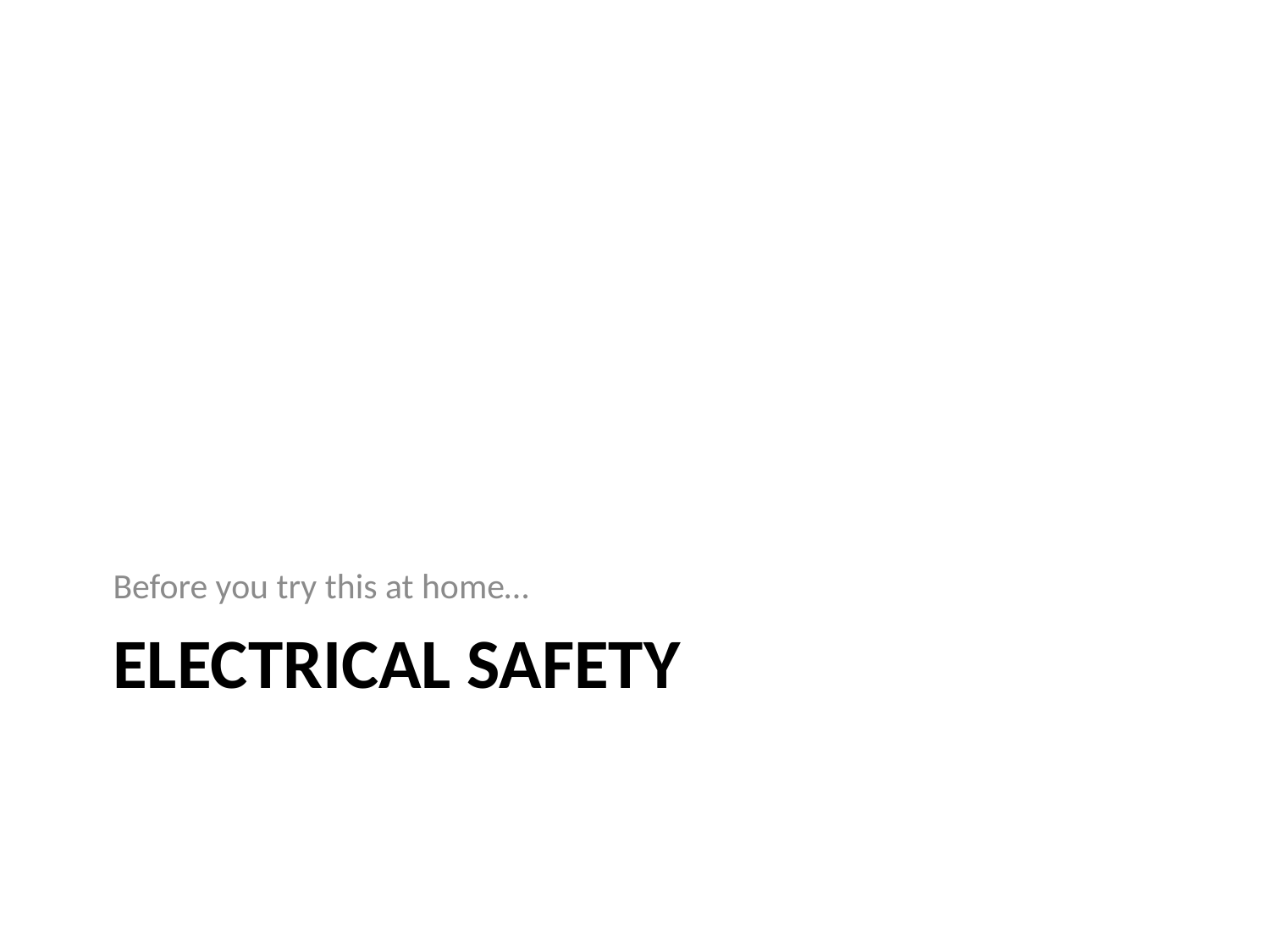

Before you try this at home…
# Electrical Safety